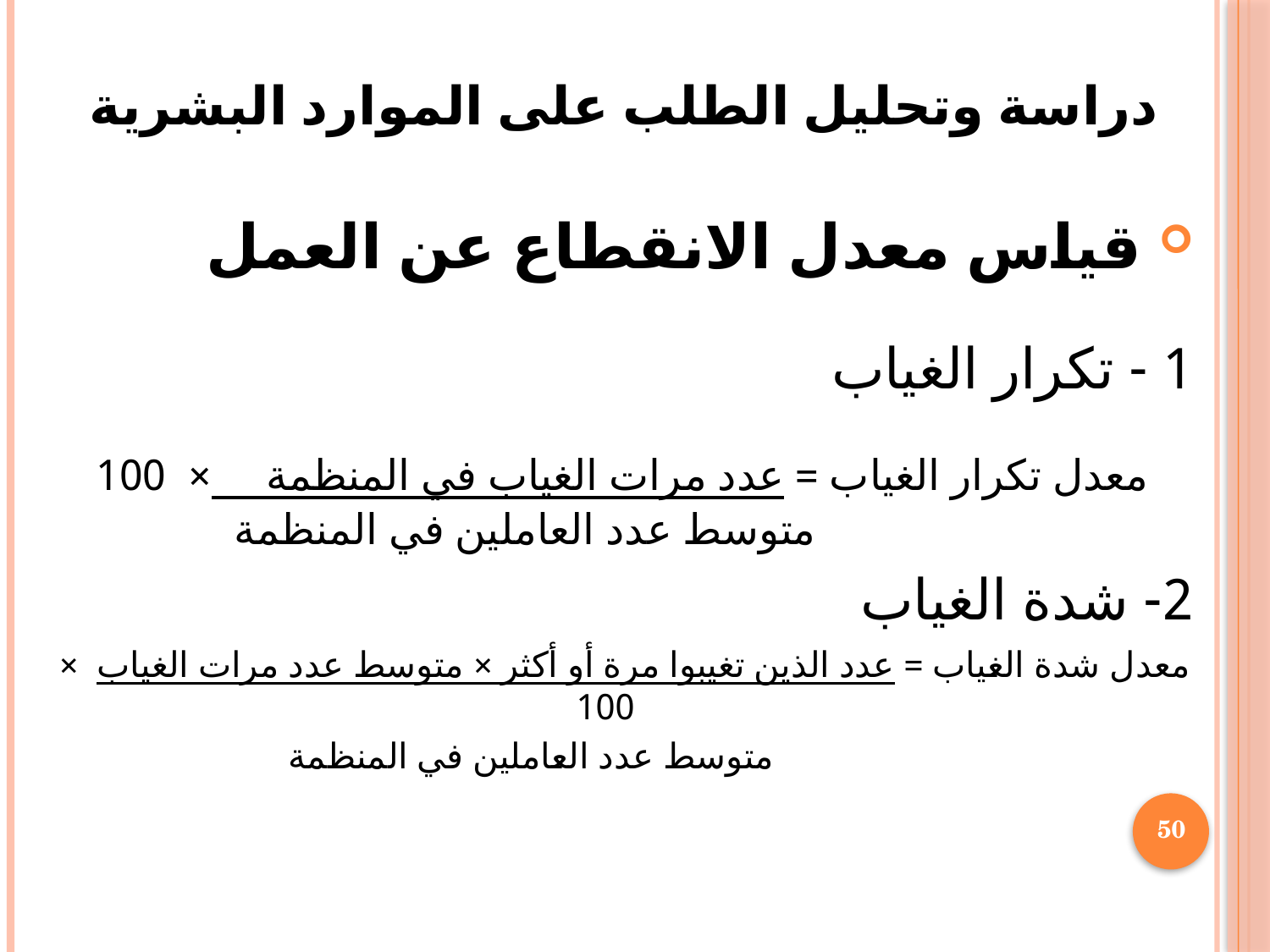

# دراسة وتحليل الطلب على الموارد البشرية
 قياس معدل الانقطاع عن العمل
1 - تكرار الغياب
 معدل تكرار الغياب = عدد مرات الغياب في المنظمة     ×  100
                  متوسط عدد العاملين في المنظمة
2- شدة الغياب
معدل شدة الغياب = عدد الذين تغيبوا مرة أو أكثر × متوسط عدد مرات الغياب  ×   100
                 متوسط عدد العاملين في المنظمة

50